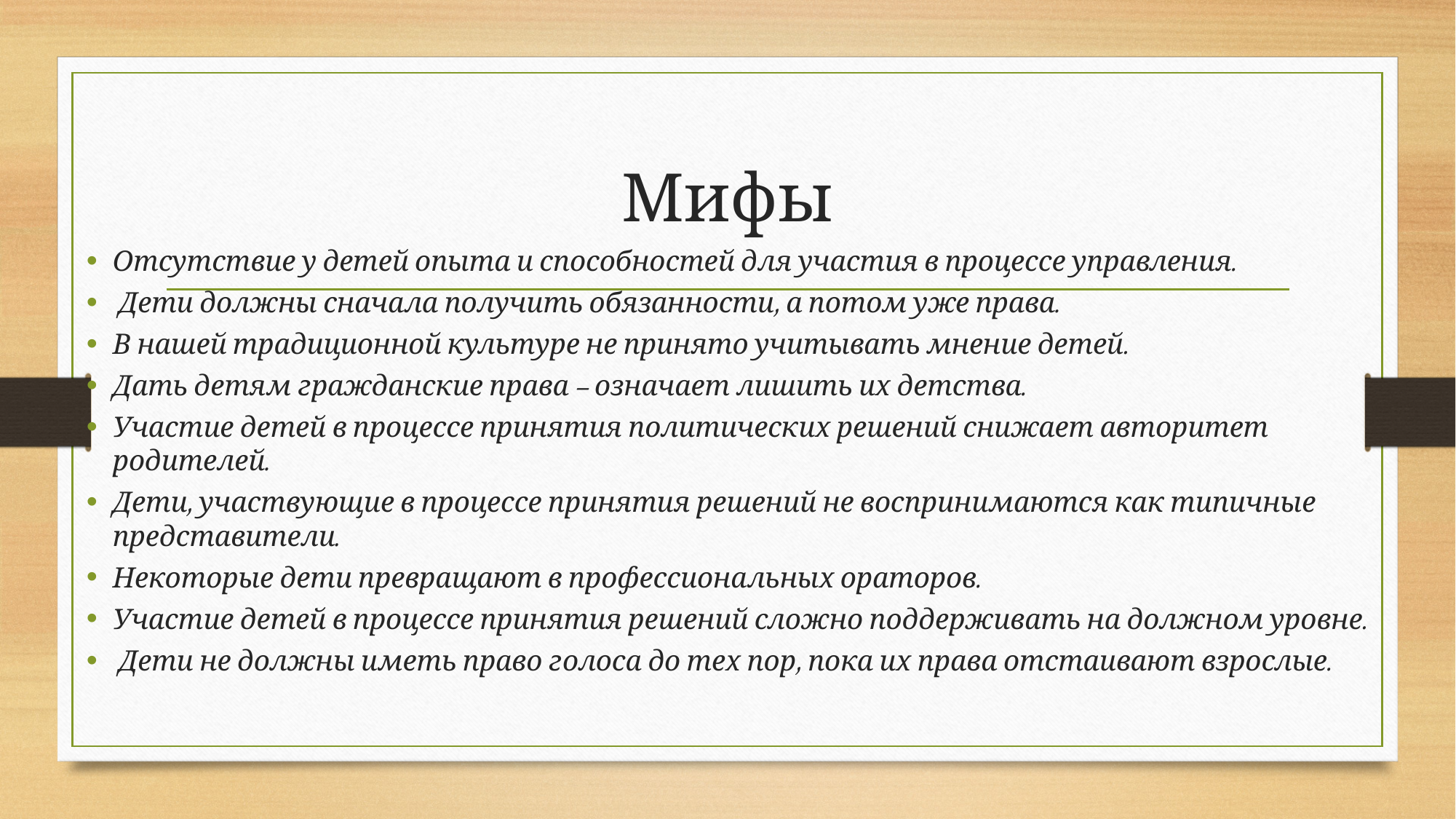

# Мифы
Отсутствие у детей опыта и способностей для участия в процессе управления.
 Дети должны сначала получить обязанности, а потом уже права.
В нашей традиционной культуре не принято учитывать мнение детей.
Дать детям гражданские права – означает лишить их детства.
Участие детей в процессе принятия политических решений снижает авторитет родителей.
Дети, участвующие в процессе принятия решений не воспринимаются как типичные представители.
Некоторые дети превращают в профессиональных ораторов.
Участие детей в процессе принятия решений сложно поддерживать на должном уровне.
 Дети не должны иметь право голоса до тех пор, пока их права отстаивают взрослые.